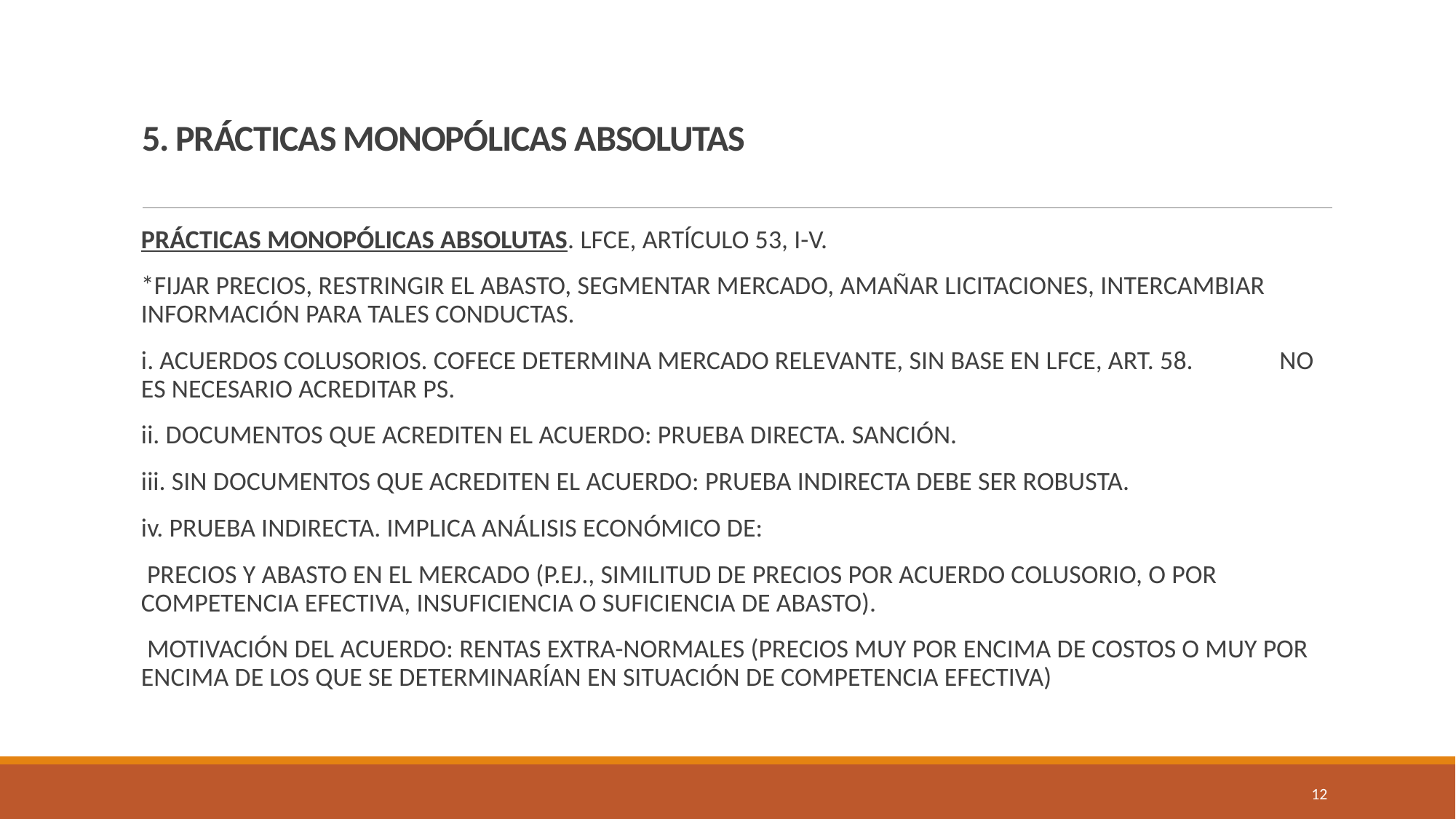

# 5. PRÁCTICAS MONOPÓLICAS ABSOLUTAS
PRÁCTICAS MONOPÓLICAS ABSOLUTAS. LFCE, ARTÍCULO 53, I-V.
*FIJAR PRECIOS, RESTRINGIR EL ABASTO, SEGMENTAR MERCADO, AMAÑAR LICITACIONES, INTERCAMBIAR INFORMACIÓN PARA TALES CONDUCTAS.
i. ACUERDOS COLUSORIOS. COFECE DETERMINA MERCADO RELEVANTE, SIN BASE EN LFCE, ART. 58. 				  NO ES NECESARIO ACREDITAR PS.
ii. DOCUMENTOS QUE ACREDITEN EL ACUERDO: PRUEBA DIRECTA. SANCIÓN.
iii. SIN DOCUMENTOS QUE ACREDITEN EL ACUERDO: PRUEBA INDIRECTA DEBE SER ROBUSTA.
iv. PRUEBA INDIRECTA. IMPLICA ANÁLISIS ECONÓMICO DE:
 PRECIOS Y ABASTO EN EL MERCADO (P.EJ., SIMILITUD DE PRECIOS POR ACUERDO COLUSORIO, O POR COMPETENCIA EFECTIVA, INSUFICIENCIA O SUFICIENCIA DE ABASTO).
 MOTIVACIÓN DEL ACUERDO: RENTAS EXTRA-NORMALES (PRECIOS MUY POR ENCIMA DE COSTOS O MUY POR ENCIMA DE LOS QUE SE DETERMINARÍAN EN SITUACIÓN DE COMPETENCIA EFECTIVA)

12